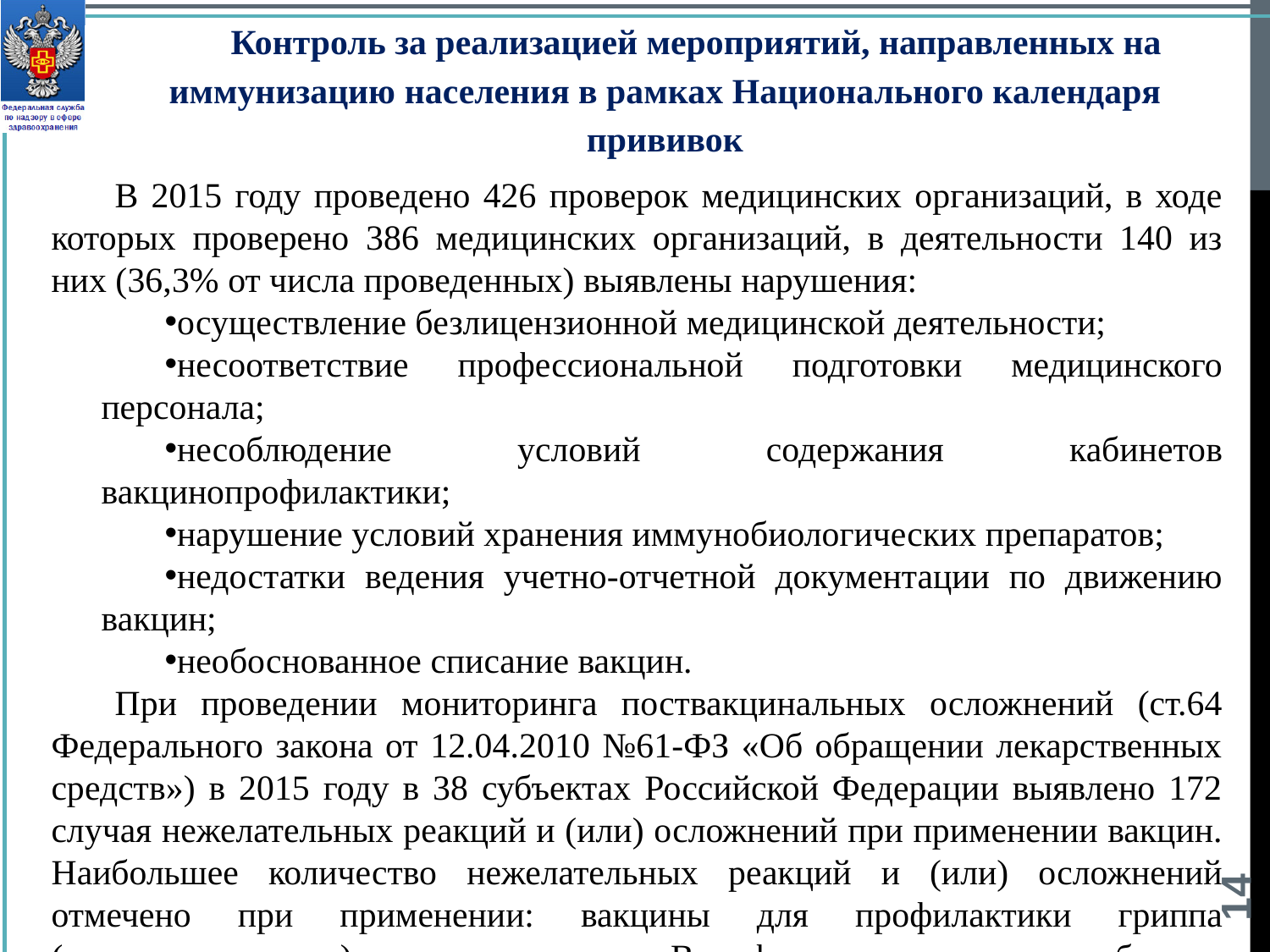

Контроль за реализацией мероприятий, направленных на иммунизацию населения в рамках Национального календаря прививок
В 2015 году проведено 426 проверок медицинских организаций, в ходе которых проверено 386 медицинских организаций, в деятельности 140 из них (36,3% от числа проведенных) выявлены нарушения:
осуществление безлицензионной медицинской деятельности;
несоответствие профессиональной подготовки медицинского персонала;
несоблюдение условий содержания кабинетов вакцинопрофилактики;
нарушение условий хранения иммунобиологических препаратов;
недостатки ведения учетно-отчетной документации по движению вакцин;
необоснованное списание вакцин.
При проведении мониторинга поствакцинальных осложнений (ст.64 Федерального закона от 12.04.2010 №61-ФЗ «Об обращении лекарственных средств») в 2015 году в 38 субъектах Российской Федерации выявлено 172 случая нежелательных реакций и (или) осложнений при применении вакцин. Наибольшее количество нежелательных реакций и (или) осложнений отмечено при применении: вакцины для профилактики гриппа (инактивированная), вирусного гепатита В, дифтерии, коклюша и столбняка.
14